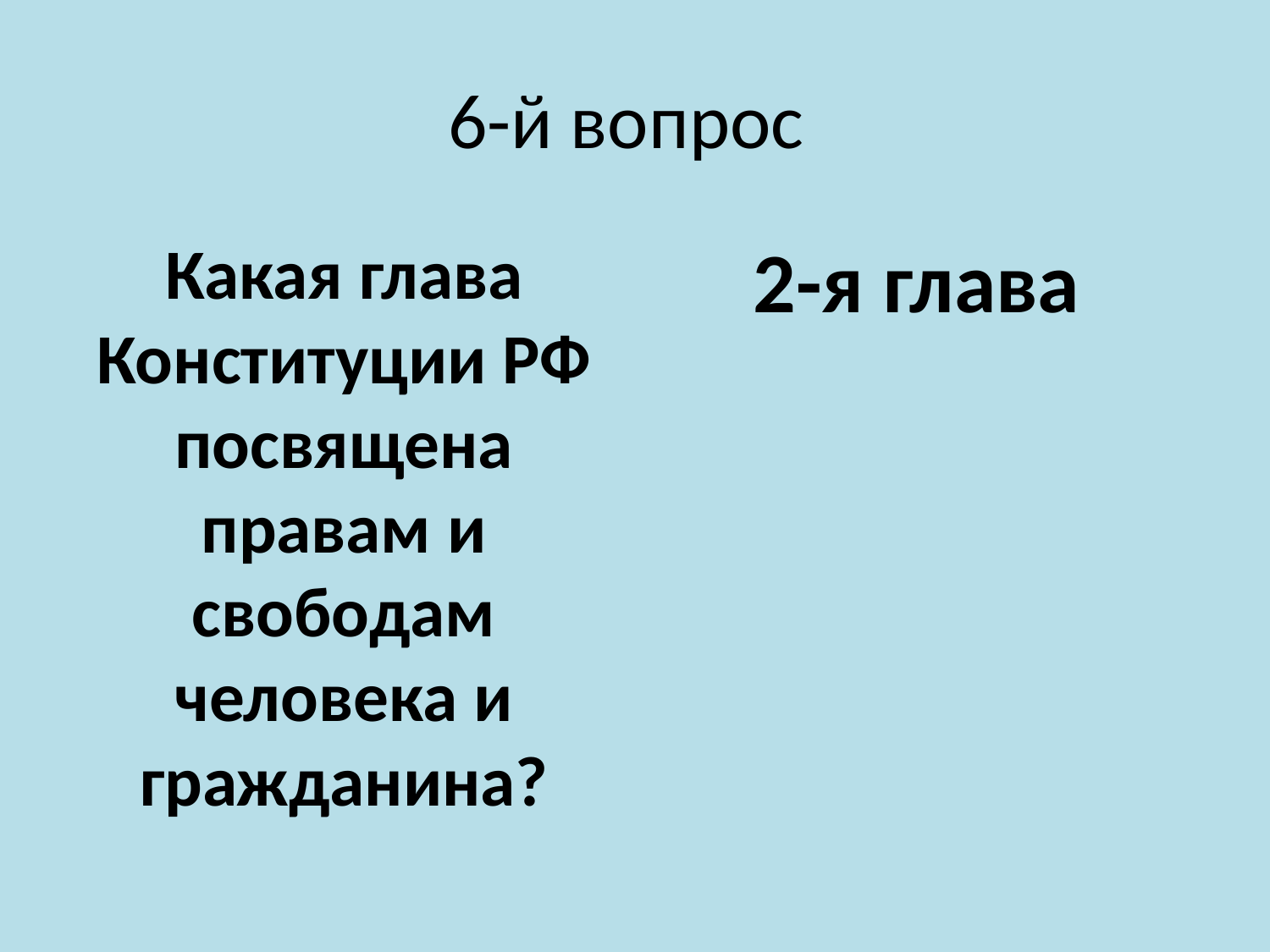

# 6-й вопрос
Какая глава Конституции РФ посвящена правам и свободам человека и гражданина?
2-я глава